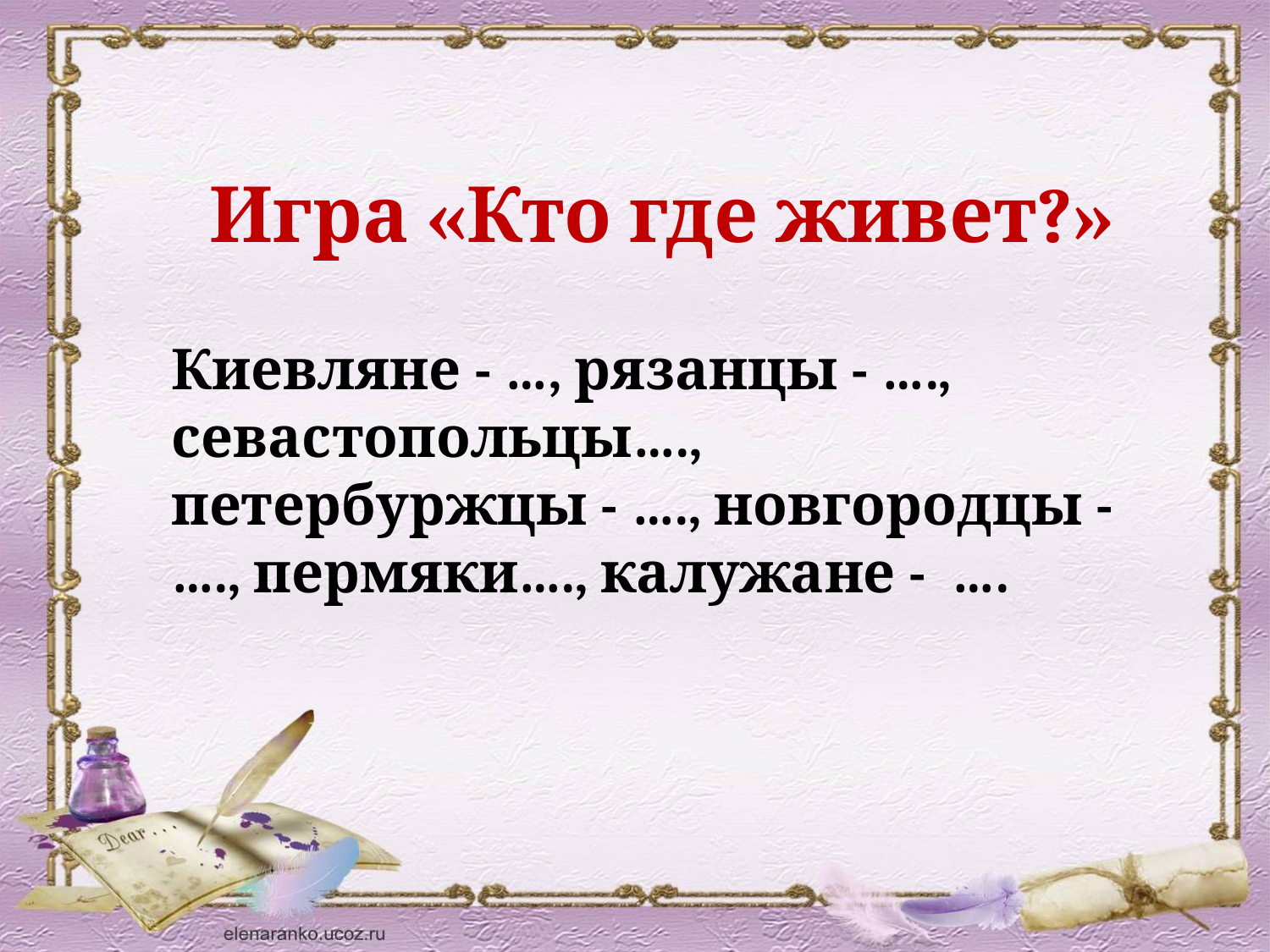

Игра «Кто где живет?»
Киевляне - …, рязанцы - …., севастопольцы….,
петербуржцы - …., новгородцы - …., пермяки…., калужане -  ….